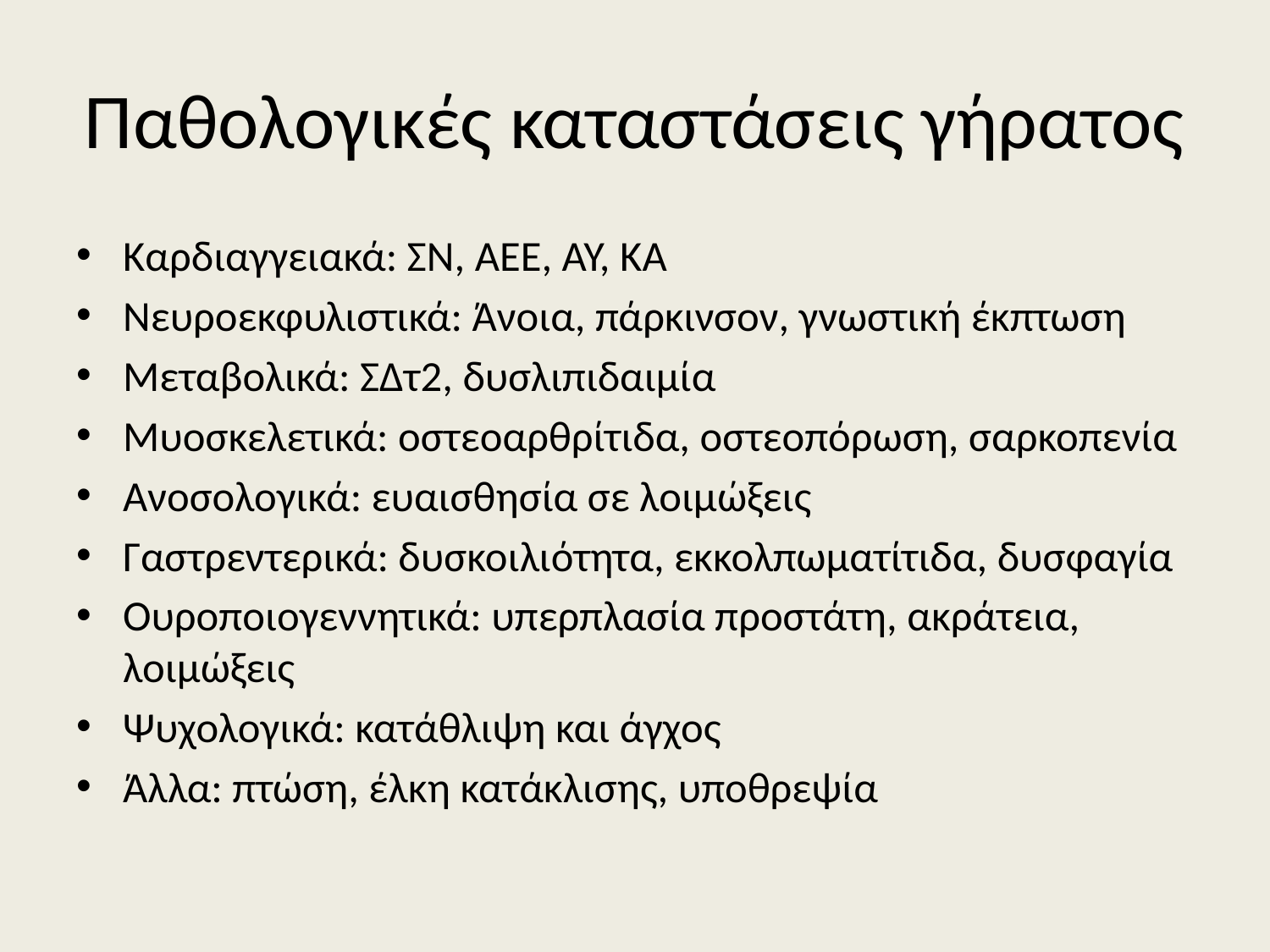

# Παθολογικές καταστάσεις γήρατος
Καρδιαγγειακά: ΣΝ, ΑΕΕ, ΑΥ, ΚΑ
Νευροεκφυλιστικά: Άνοια, πάρκινσον, γνωστική έκπτωση
Μεταβολικά: ΣΔτ2, δυσλιπιδαιμία
Μυοσκελετικά: οστεοαρθρίτιδα, οστεοπόρωση, σαρκοπενία
Ανοσολογικά: ευαισθησία σε λοιμώξεις
Γαστρεντερικά: δυσκοιλιότητα, εκκολπωματίτιδα, δυσφαγία
Ουροποιογεννητικά: υπερπλασία προστάτη, ακράτεια, λοιμώξεις
Ψυχολογικά: κατάθλιψη και άγχος
Άλλα: πτώση, έλκη κατάκλισης, υποθρεψία